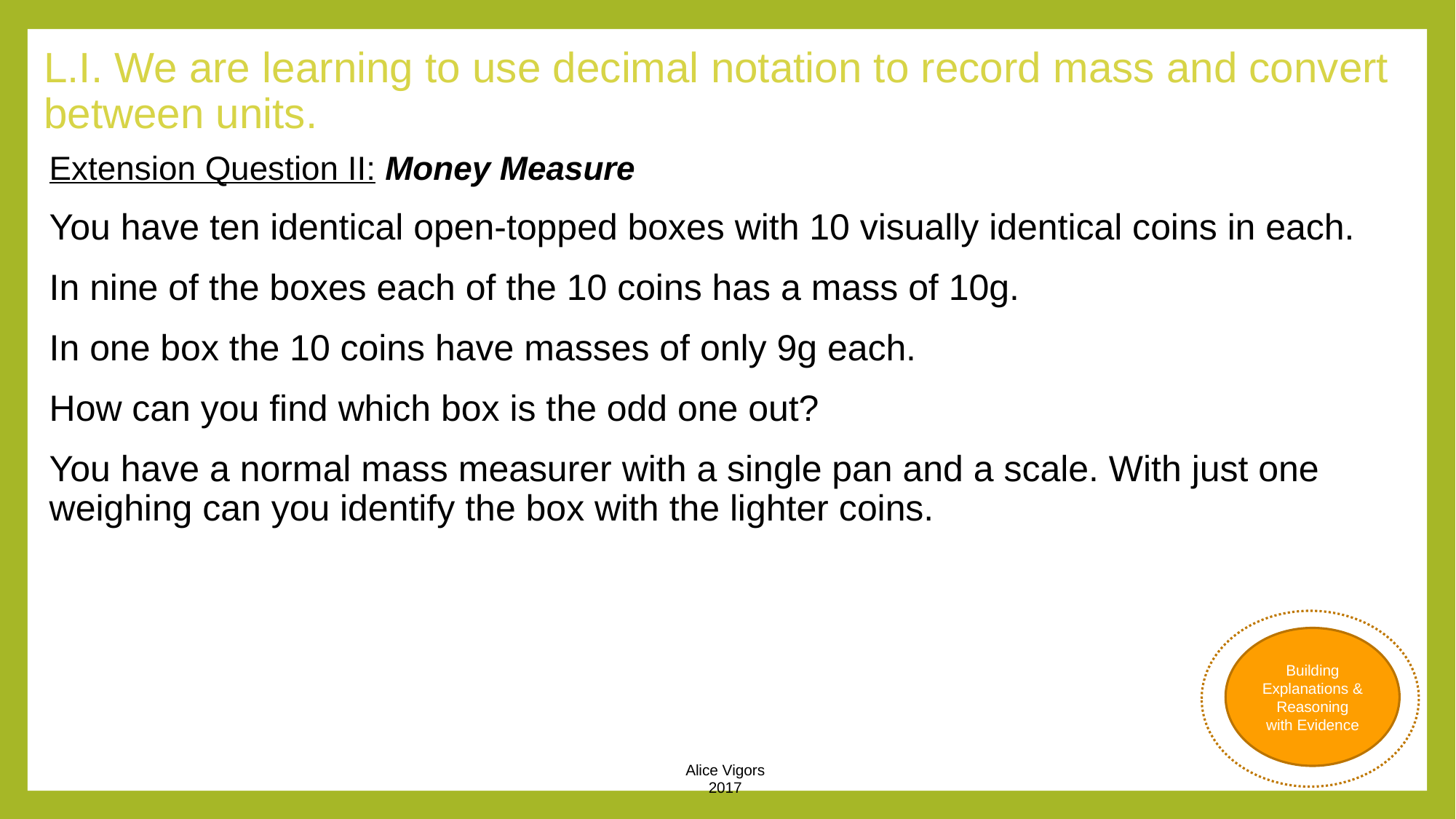

# L.I. We are learning to use decimal notation to record mass and convert between units.
Extension Question II: Money Measure
You have ten identical open-topped boxes with 10 visually identical coins in each.
In nine of the boxes each of the 10 coins has a mass of 10g.
In one box the 10 coins have masses of only 9g each.
How can you find which box is the odd one out?
You have a normal mass measurer with a single pan and a scale. With just one weighing can you identify the box with the lighter coins.

Building Explanations &
Reasoning with Evidence
Alice Vigors 2017